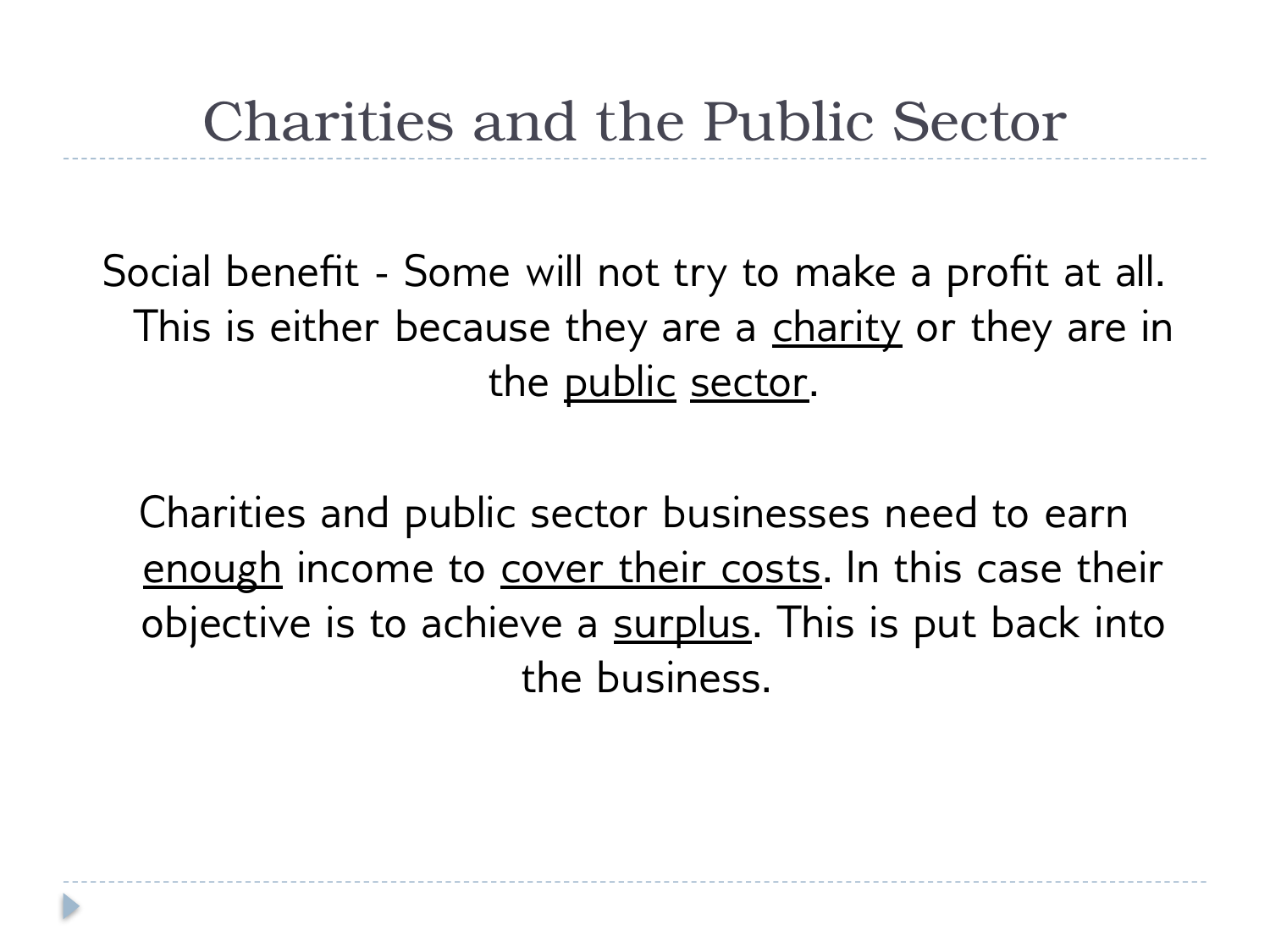

# Charities and the Public Sector

Social benefit - Some will not try to make a profit at all. This is either because they are a charity or they are in the public sector.

Charities and public sector businesses need to earn enough income to cover their costs. In this case their objective is to achieve a surplus. This is put back into the business.